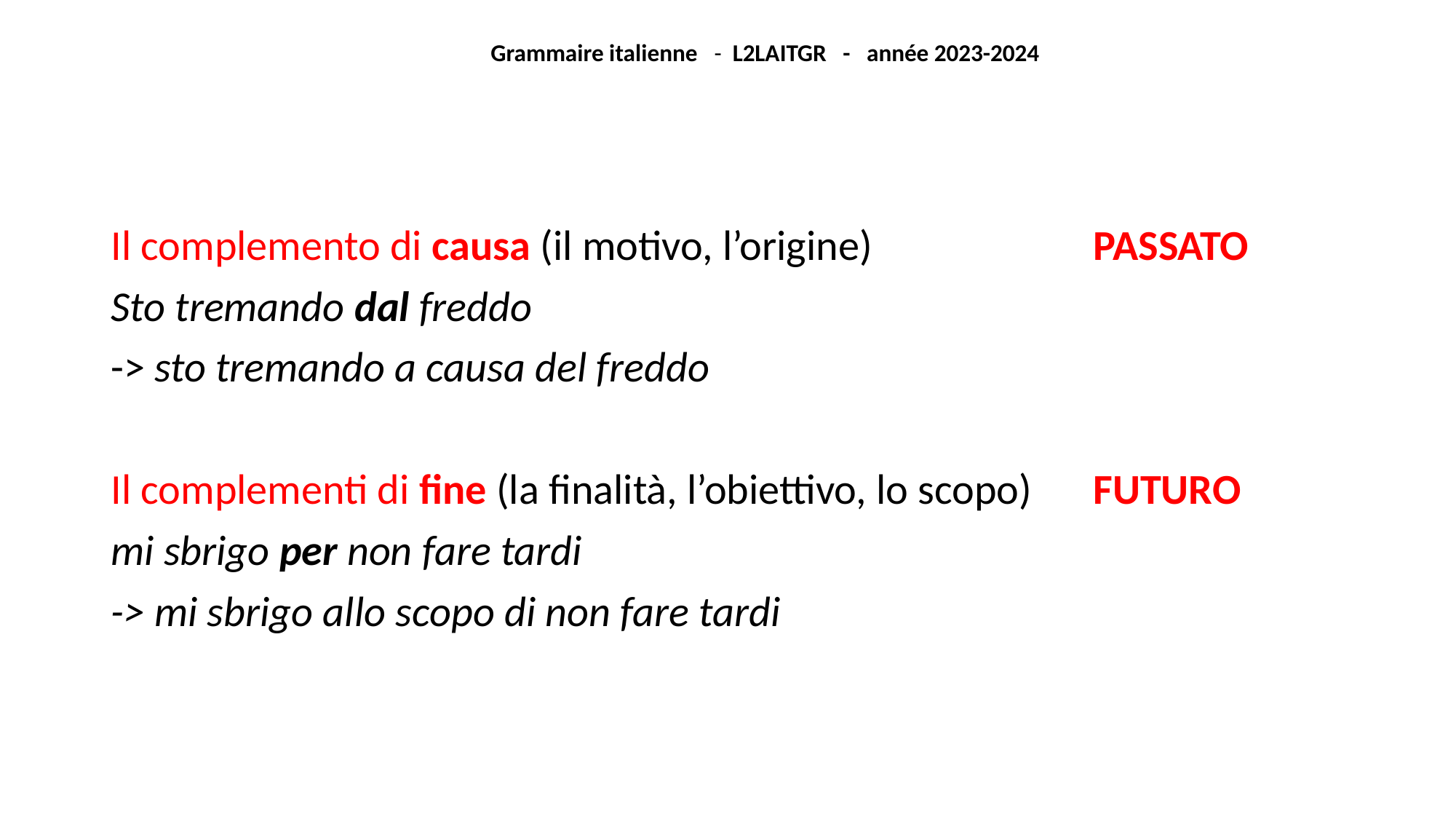

Grammaire italienne   -  L2LAITGR   -   année 2023-2024
Il complemento di causa (il motivo, l’origine)			PASSATO
Sto tremando dal freddo
-> sto tremando a causa del freddo

Il complementi di fine (la finalità, l’obiettivo, lo scopo)	FUTURO
mi sbrigo per non fare tardi
-> mi sbrigo allo scopo di non fare tardi